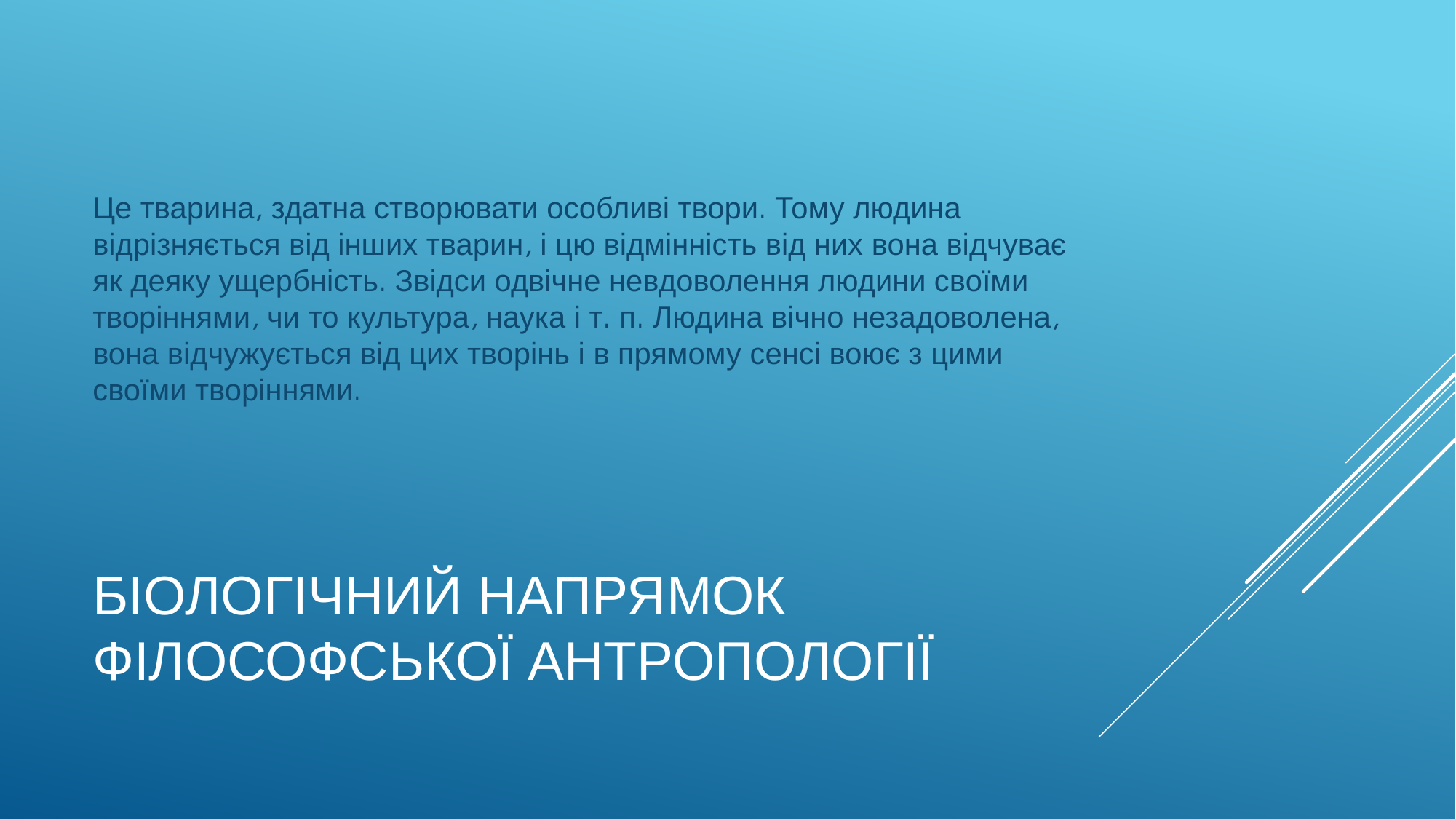

Це тварина, здатна створювати особливі твори. Тому людина відрізняється від інших тварин, і цю відмінність від них вона відчуває як деяку ущербність. Звідси одвічне невдоволення людини своїми творіннями, чи то культура, наука і т. п. Людина вічно незадоволена, вона відчужується від цих творінь і в прямому сенсі воює з цими своїми творіннями.
# Біологічний напрямок філософської антропології